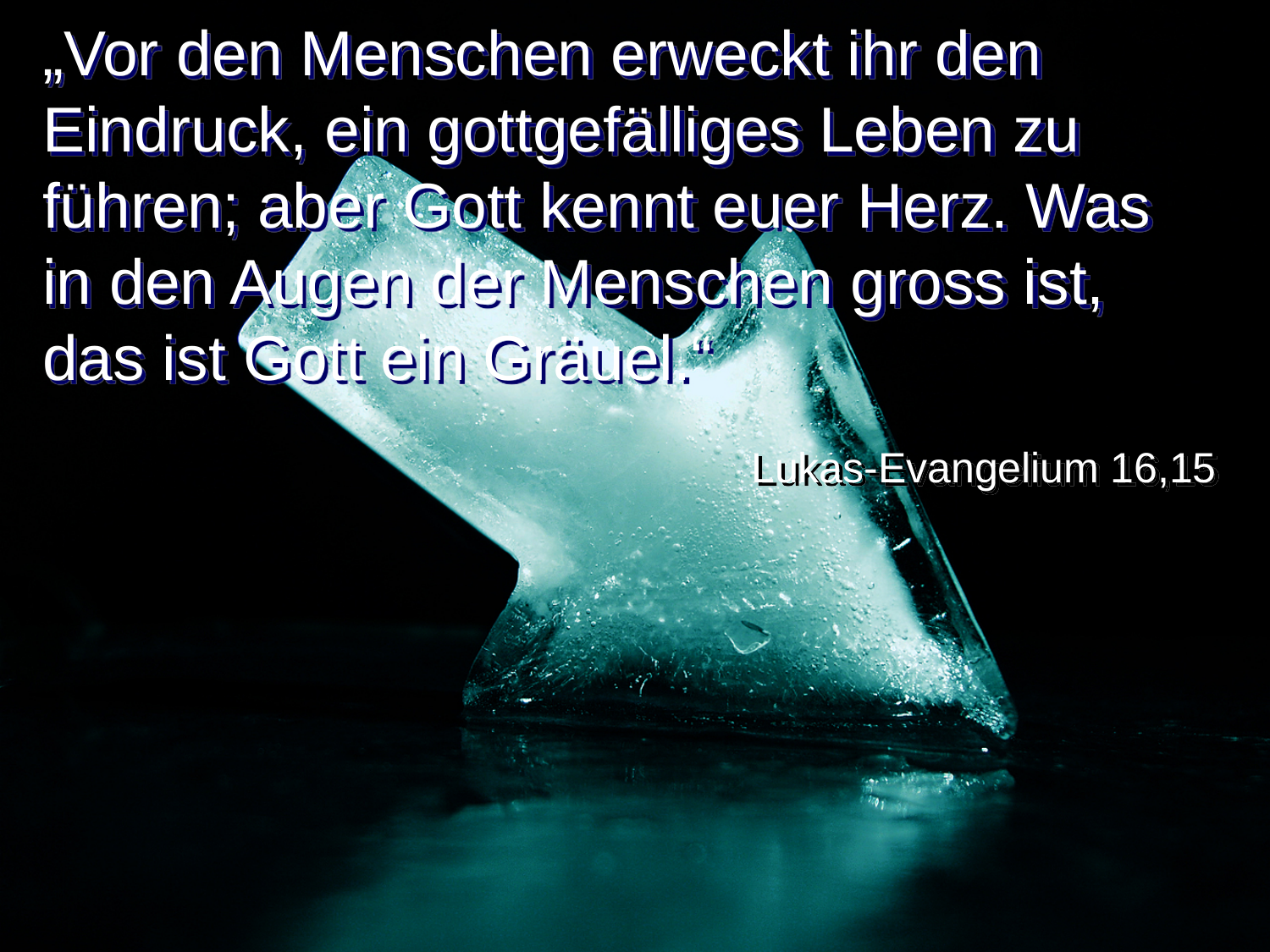

# „Vor den Menschen erweckt ihr den Eindruck, ein gottgefälliges Leben zu führen; aber Gott kennt euer Herz. Was in den Augen der Menschen gross ist, das ist Gott ein Gräuel.“
Lukas-Evangelium 16,15